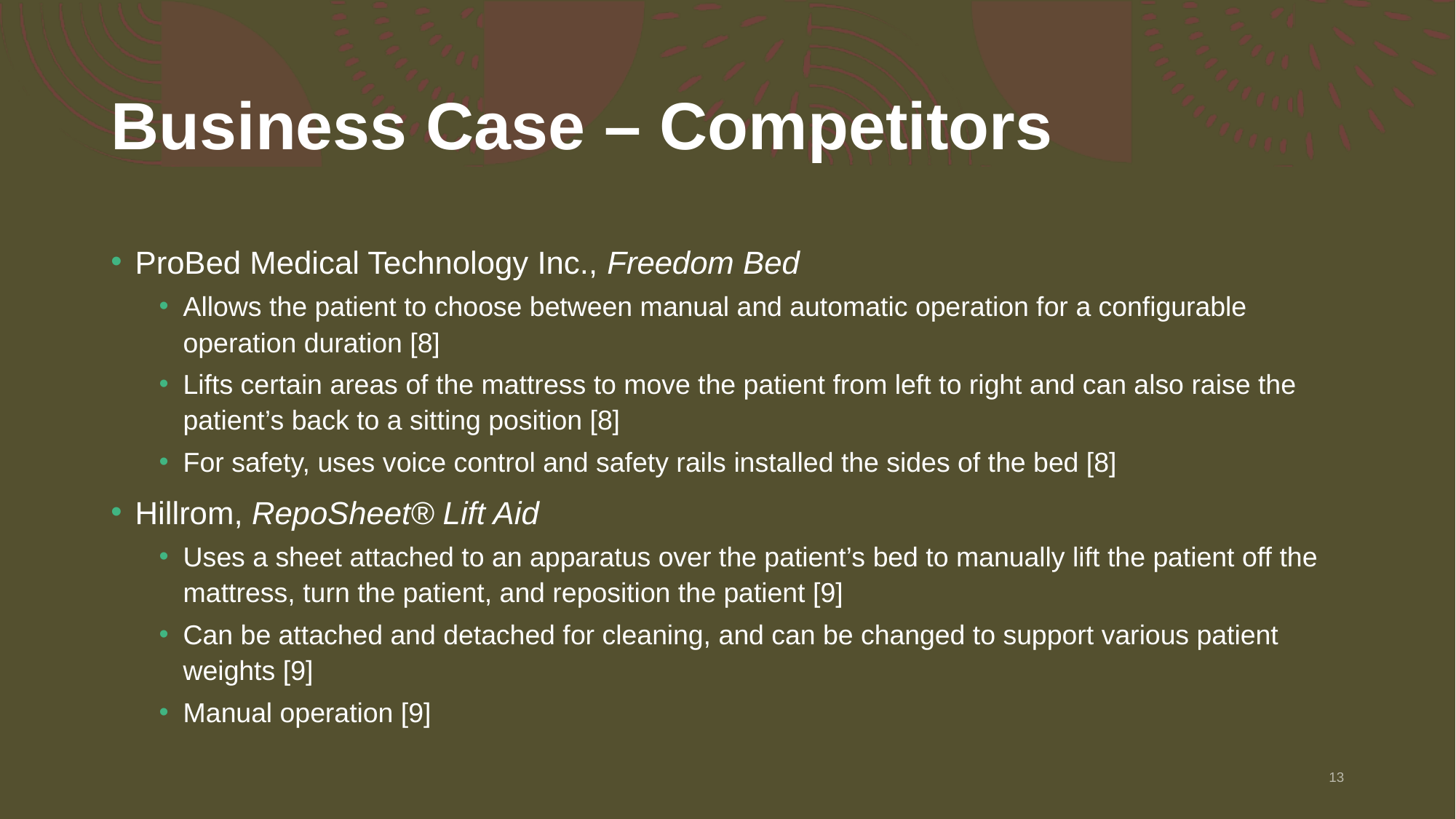

# Business Case – Competitors
ProBed Medical Technology Inc., Freedom Bed
Allows the patient to choose between manual and automatic operation for a configurable operation duration [8]
Lifts certain areas of the mattress to move the patient from left to right and can also raise the patient’s back to a sitting position [8]
For safety, uses voice control and safety rails installed the sides of the bed [8]
Hillrom, RepoSheet® Lift Aid
Uses a sheet attached to an apparatus over the patient’s bed to manually lift the patient off the mattress, turn the patient, and reposition the patient [9]
Can be attached and detached for cleaning, and can be changed to support various patient weights [9]
Manual operation [9]

13